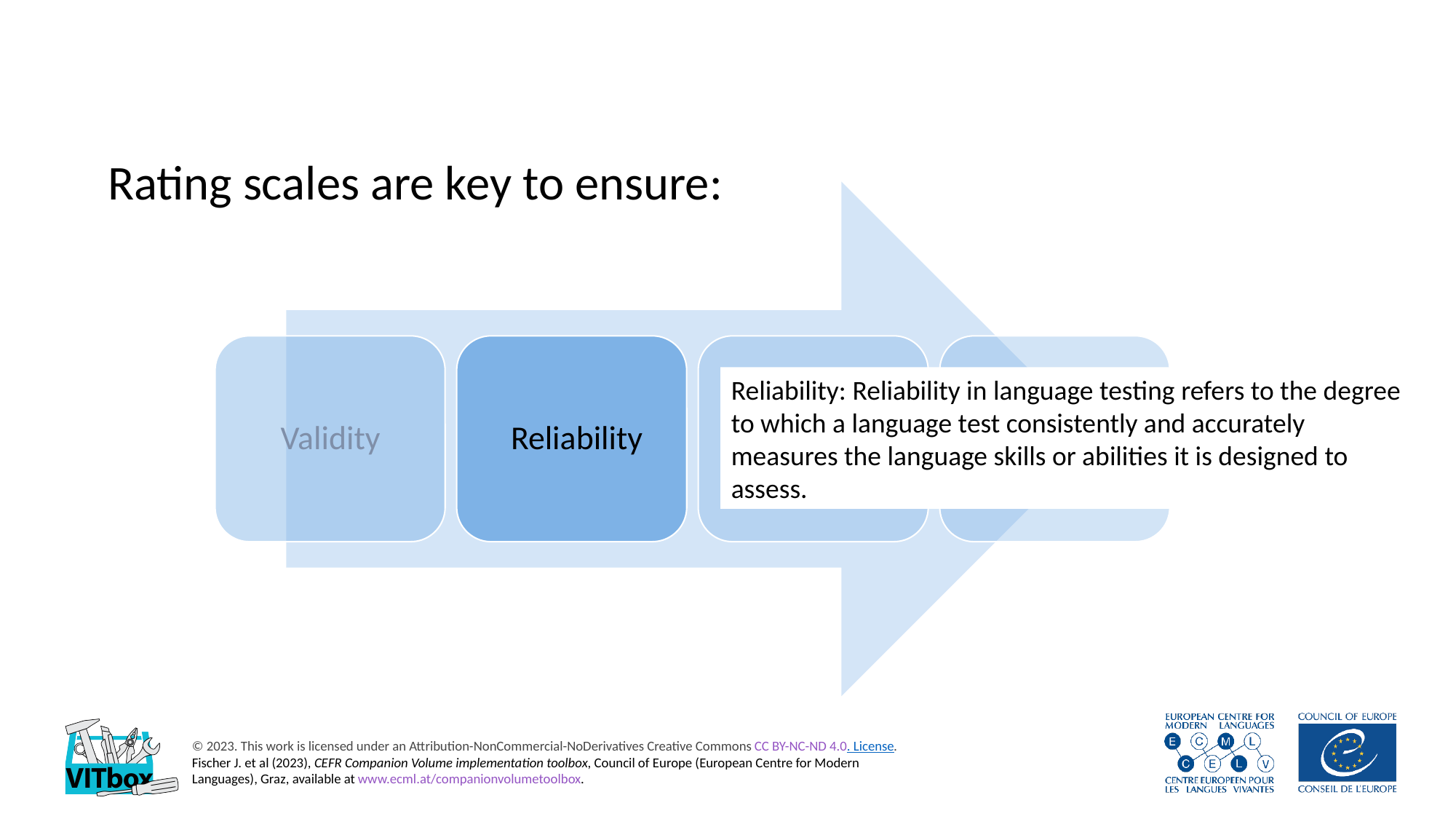

Validity
Reliability
Feedback for improvement
A common framework
# Rating scales are key to ensure:
Reliability: Reliability in language testing refers to the degree to which a language test consistently and accurately measures the language skills or abilities it is designed to assess.